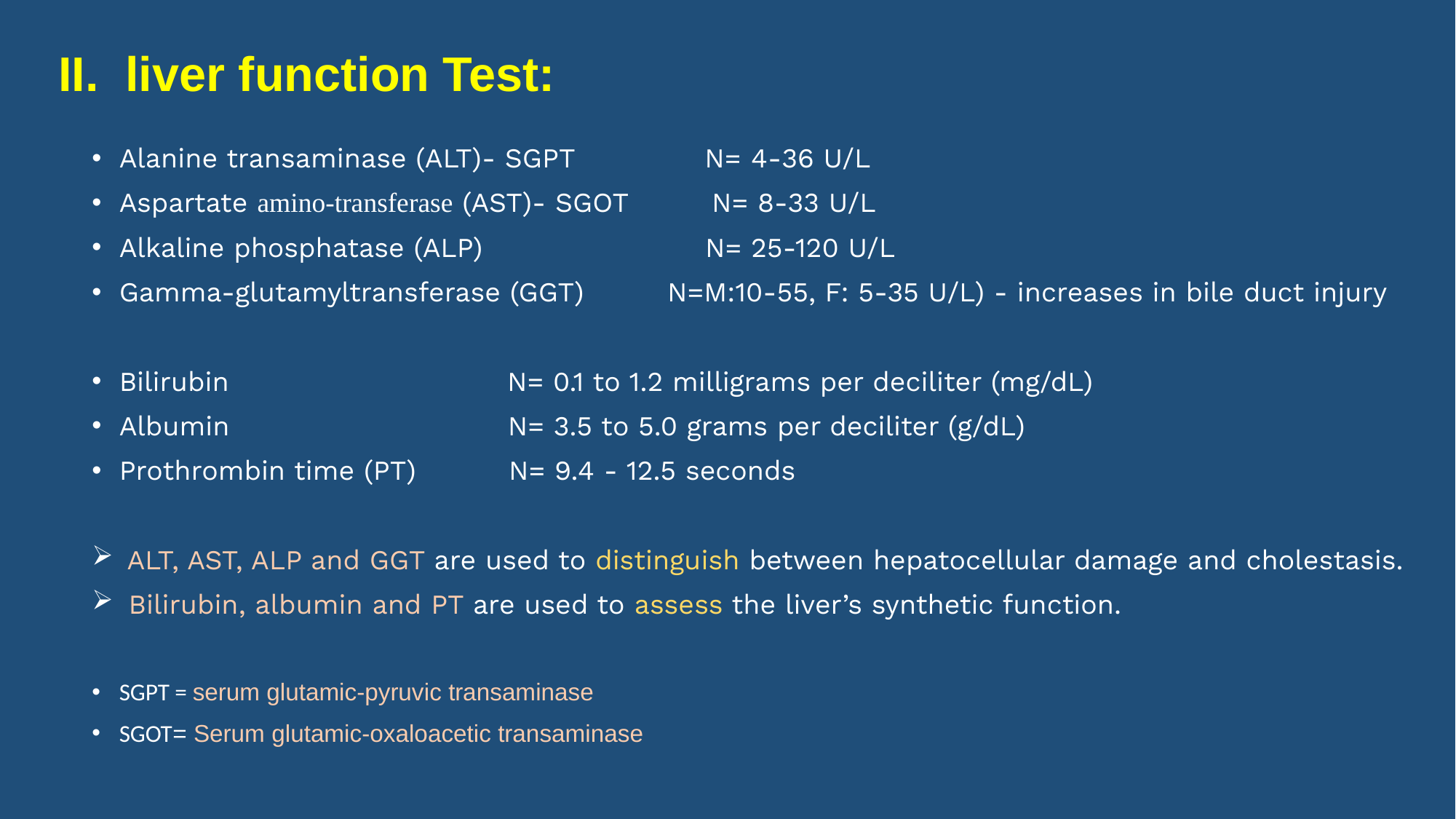

# II.  liver function Test:
Alanine transaminase (ALT)- SGPT              N= 4-36 U/L
Aspartate amino-transferase (AST)- SGOT         N= 8-33 U/L
Alkaline phosphatase (ALP)                        N= 25-120 U/L
Gamma-glutamyltransferase (GGT)         N=M:10-55, F: 5-35 U/L) - increases in bile duct injury

Bilirubin                              N= 0.1 to 1.2 milligrams per deciliter (mg/dL)
Albumin                              N= 3.5 to 5.0 grams per deciliter (g/dL)
Prothrombin time (PT)          N= 9.4 - 12.5 seconds

 ALT, AST, ALP and GGT are used to distinguish between hepatocellular damage and cholestasis.
 Bilirubin, albumin and PT are used to assess the liver’s synthetic function.

SGPT = serum glutamic-pyruvic transaminase
SGOT= Serum glutamic-oxaloacetic transaminase